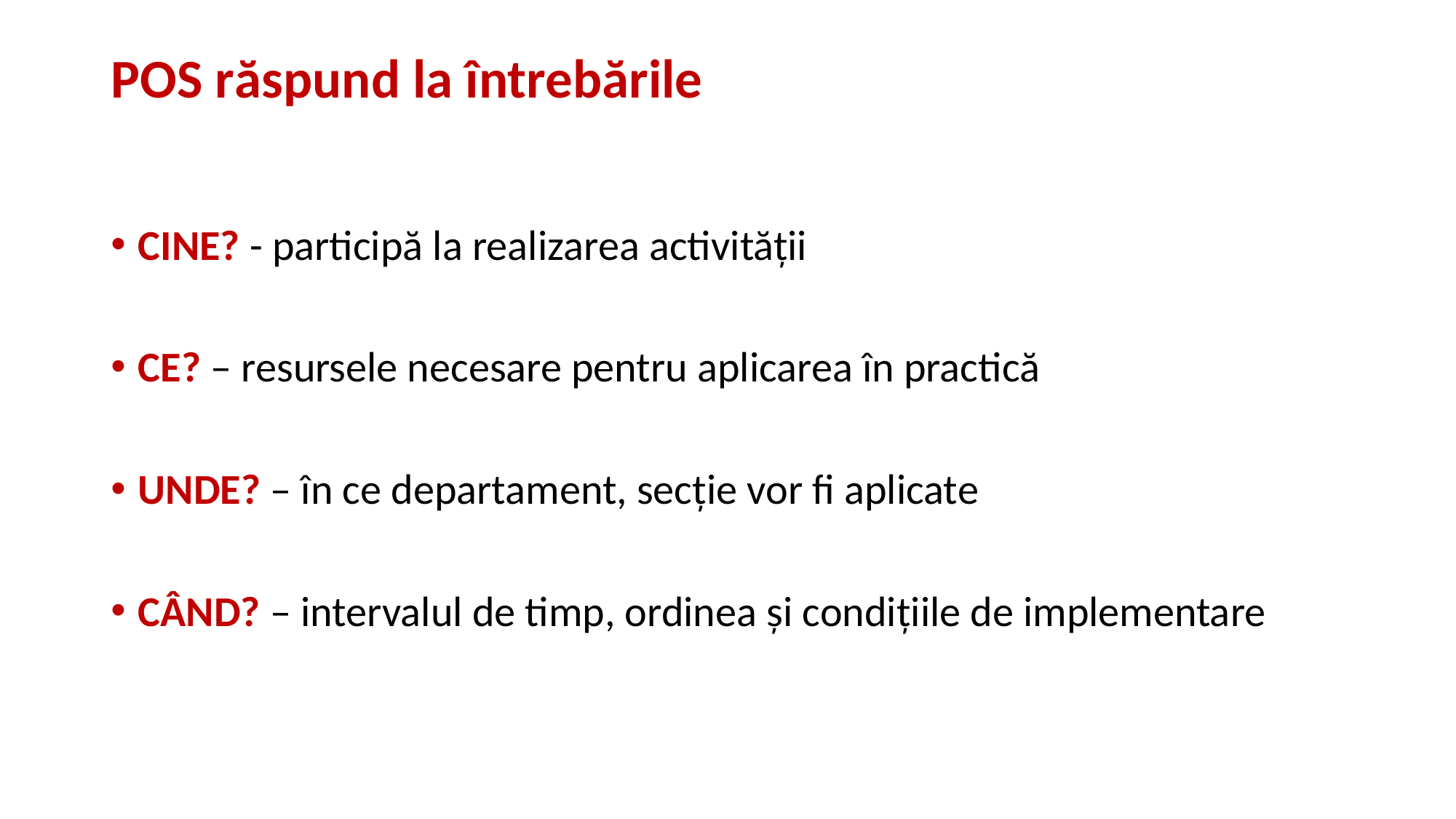

# POS răspund la întrebările
CINE? - participă la realizarea activității

CE? – resursele necesare pentru aplicarea în practică

UNDE? – în ce departament, secție vor fi aplicate

CÂND? – intervalul de timp, ordinea și condițiile de implementare